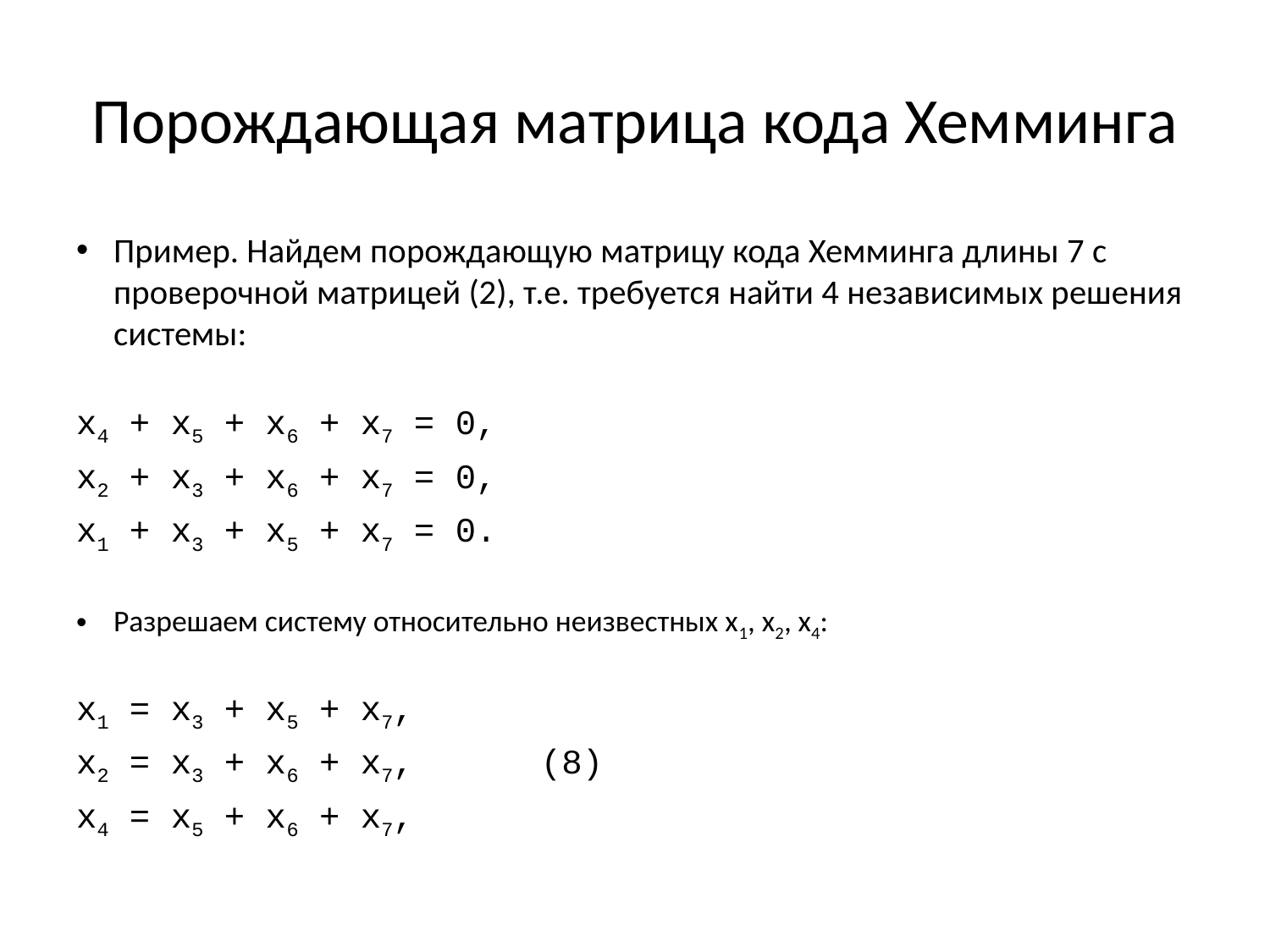

# Порождающая матрица кода Хемминга
Пример. Найдем порождающую матрицу кода Хемминга длины 7 с проверочной матрицей (2), т.е. требуется найти 4 независимых решения системы:
x4 + x5 + x6 + х7 = 0,
x2 + x3 + x6 + х7 = 0,
x1 + x3 + x5 + х7 = 0.
Разрешаем систему относительно неизвестных x1, х2, x4:
x1 = x3 + x5 + x7,
x2 = x3 + x6 + x7, 					(8)
x4 = x5 + x6 + x7,